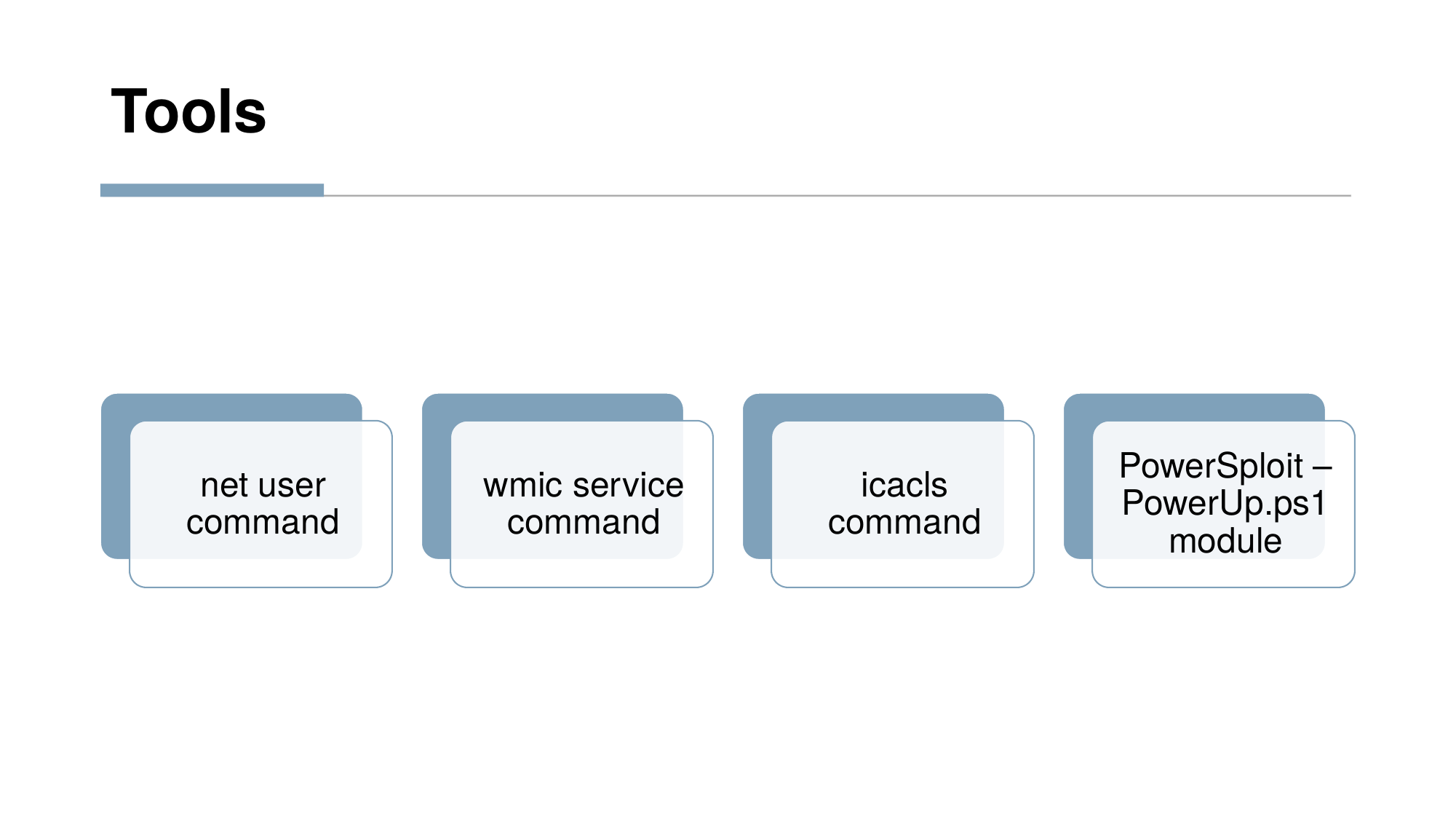

# Tools

net user command
wmic service command
icacls command
PowerSploit – PowerUp.ps1 module